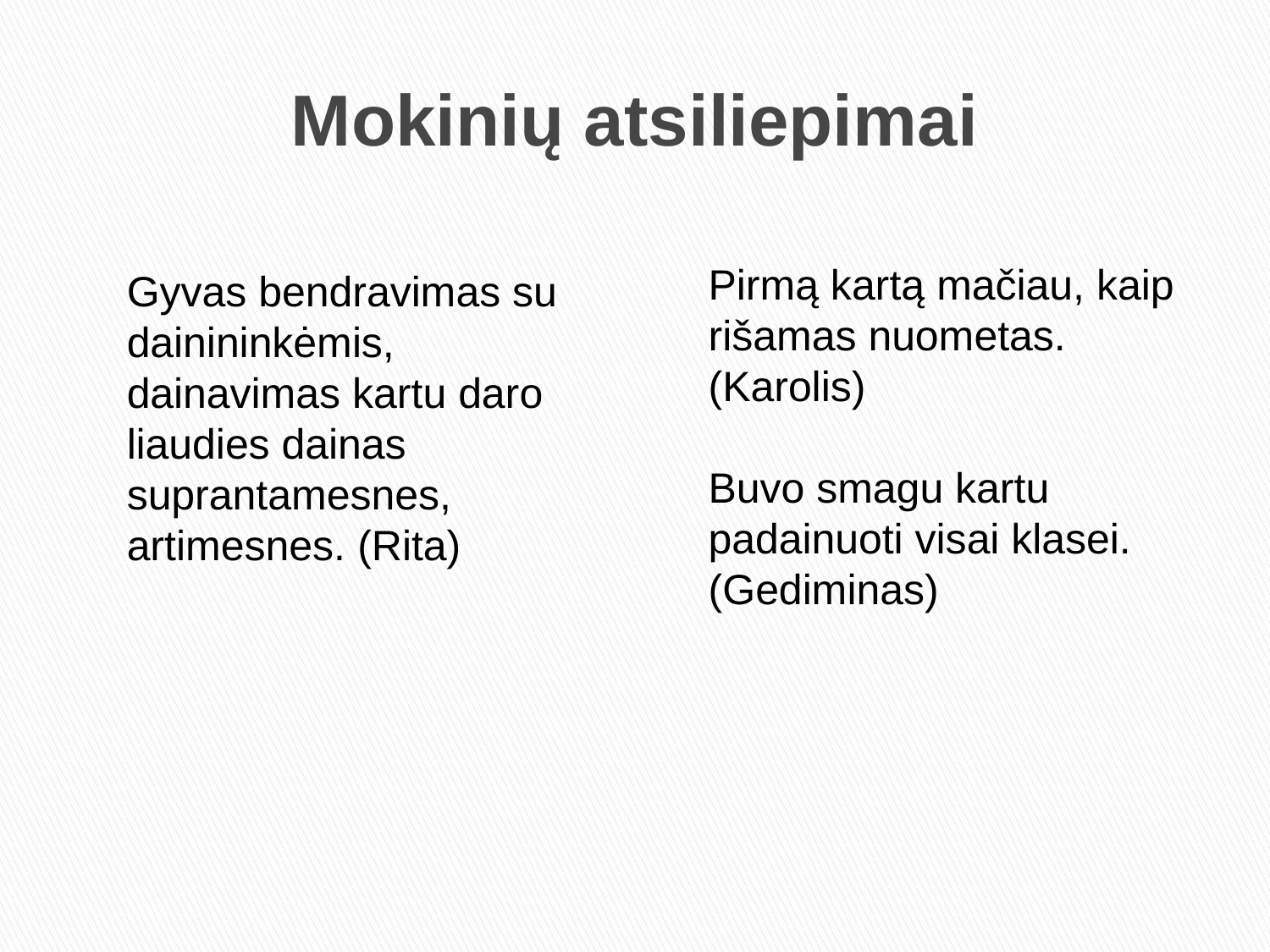

# Mokinių atsiliepimai

	Gyvas bendravimas su dainininkėmis, dainavimas kartu daro liaudies dainas suprantamesnes, artimesnes. (Rita)

	Pirmą kartą mačiau, kaip rišamas nuometas. (Karolis)

	Buvo smagu kartu padainuoti visai klasei. (Gediminas)